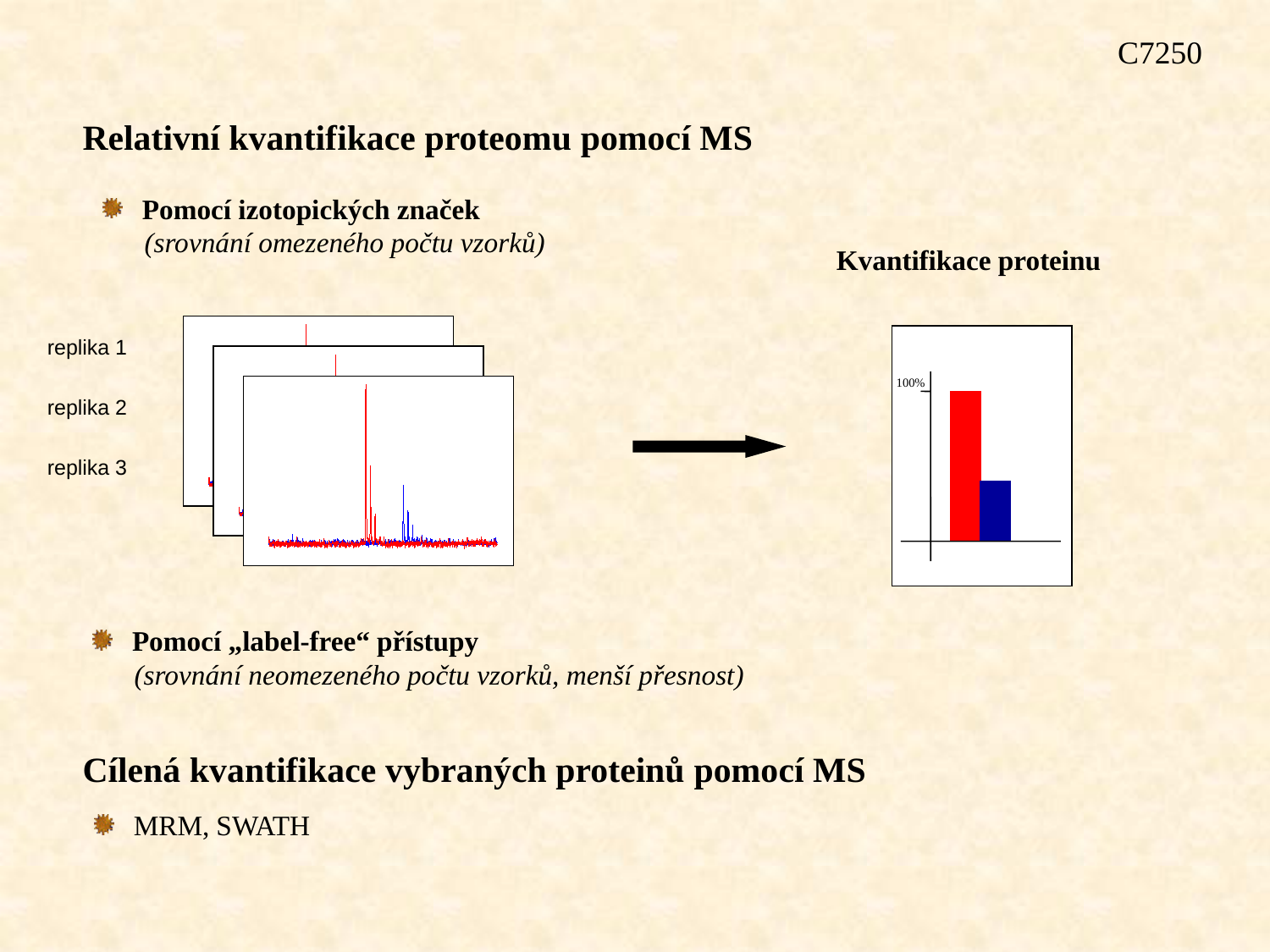

C7250
Relativní kvantifikace proteomu pomocí MS
Pomocí izotopických značek
      (srovnání omezeného počtu vzorků)
Kvantifikace proteinu

100%

replika 1

replika 2

replika 3

Pomocí „label-free“ přístupy
      (srovnání neomezeného počtu vzorků, menší přesnost)
Cílená kvantifikace vybraných proteinů pomocí MS
MRM, SWATH